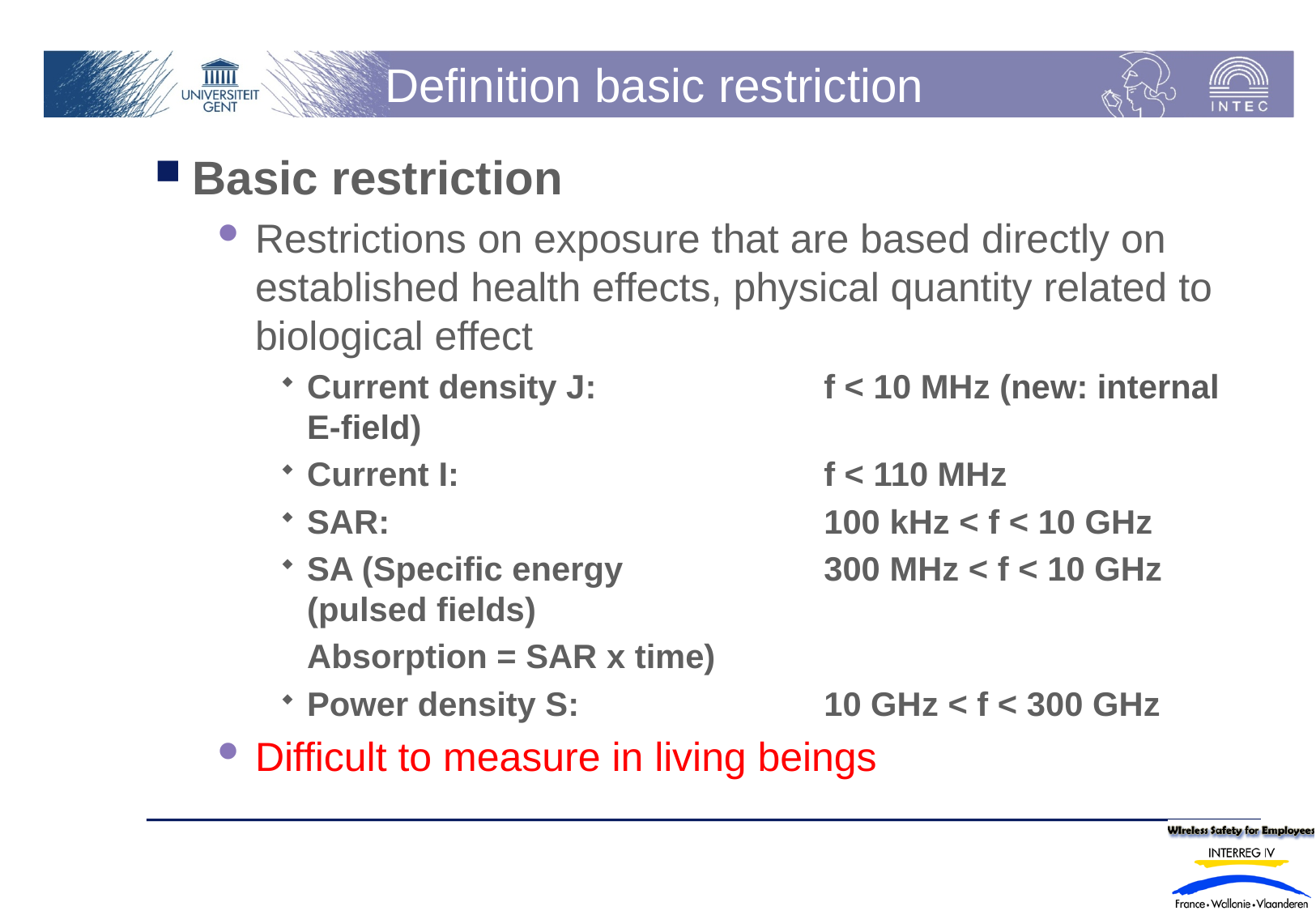

# Definition basic restriction
Basic restriction
Restrictions on exposure that are based directly on established health effects, physical quantity related to biological effect
Current density J: 	f < 10 MHz (new: internal E-field)
Current I:	f < 110 MHz
SAR:	100 kHz < f < 10 GHz
SA (Specific energy	300 MHz < f < 10 GHz (pulsed fields)
	Absorption = SAR x time)
Power density S:	10 GHz < f < 300 GHz
Difficult to measure in living beings